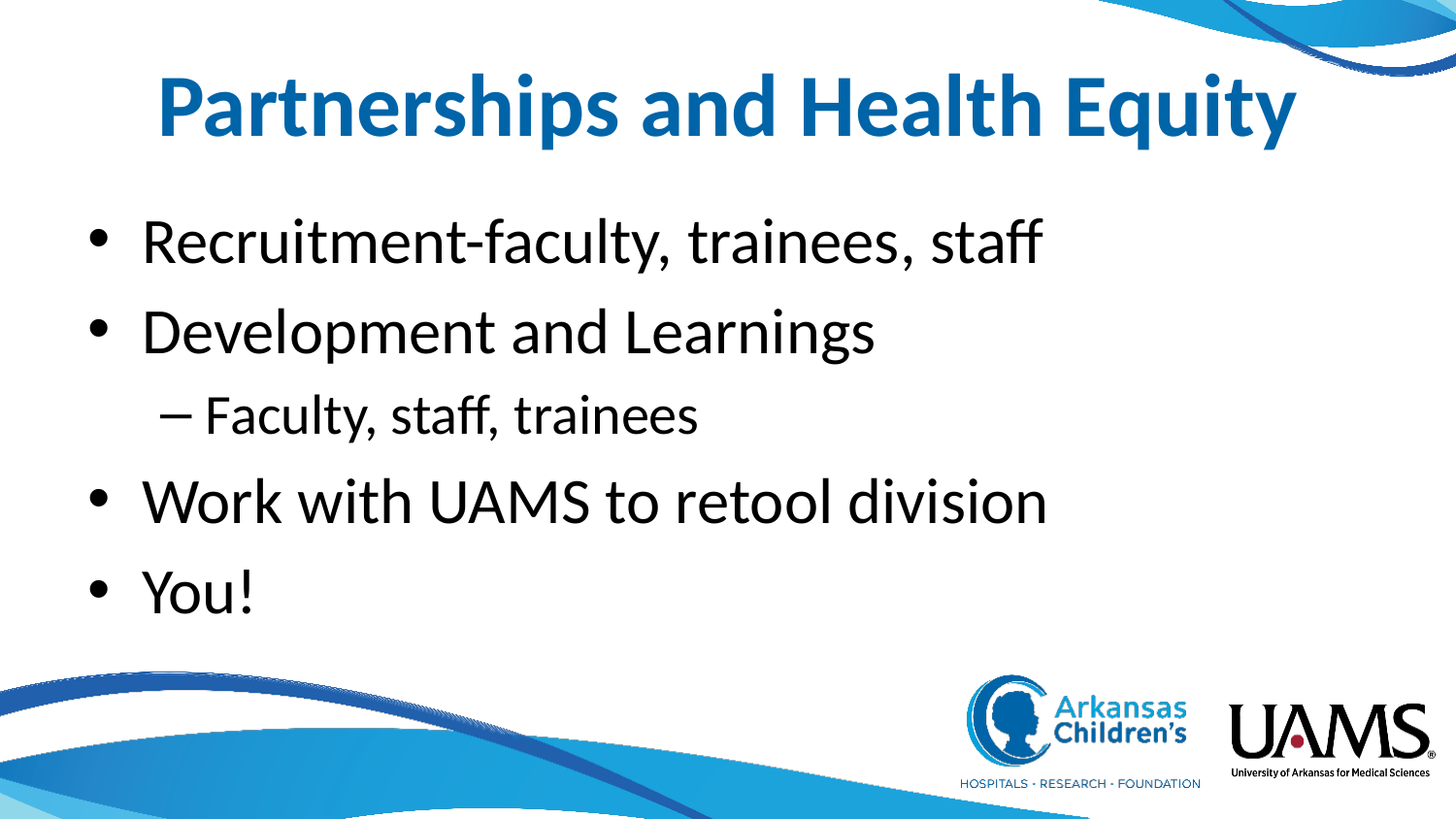

# Partnerships and Health Equity
Recruitment-faculty, trainees, staff
Development and Learnings
Faculty, staff, trainees
Work with UAMS to retool division
You!